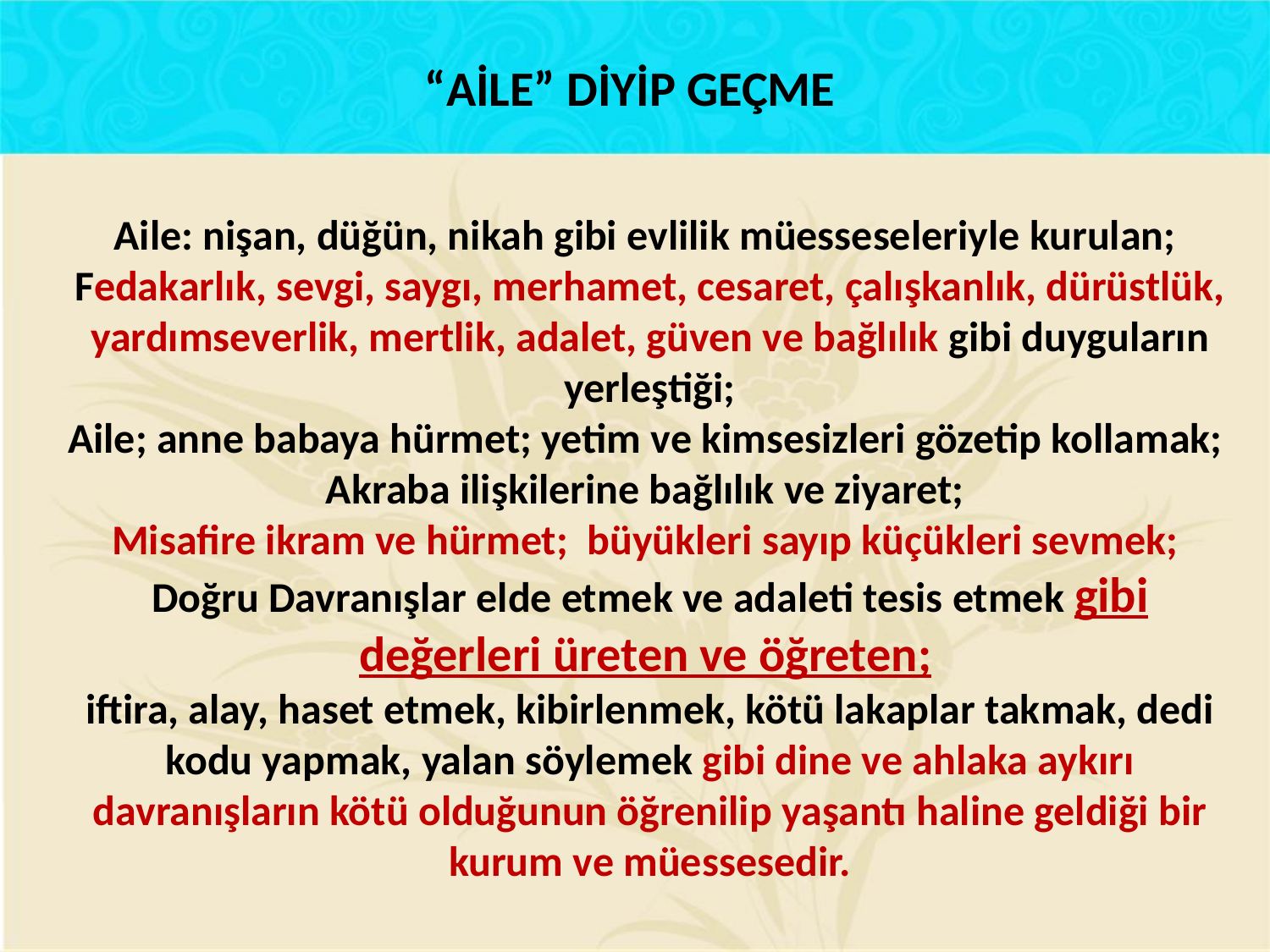

“AİLE” DİYİP GEÇME
Aile: nişan, düğün, nikah gibi evlilik müesseseleriyle kurulan;
Fedakarlık, sevgi, saygı, merhamet, cesaret, çalışkanlık, dürüstlük, yardımseverlik, mertlik, adalet, güven ve bağlılık gibi duyguların yerleştiği;
Aile; anne babaya hürmet; yetim ve kimsesizleri gözetip kollamak;
Akraba ilişkilerine bağlılık ve ziyaret;
Misafire ikram ve hürmet;  büyükleri sayıp küçükleri sevmek;
Doğru Davranışlar elde etmek ve adaleti tesis etmek gibi değerleri üreten ve öğreten;
iftira, alay, haset etmek, kibirlenmek, kötü lakaplar takmak, dedi kodu yapmak, yalan söylemek gibi dine ve ahlaka aykırı davranışların kötü olduğunun öğrenilip yaşantı haline geldiği bir kurum ve müessesedir.